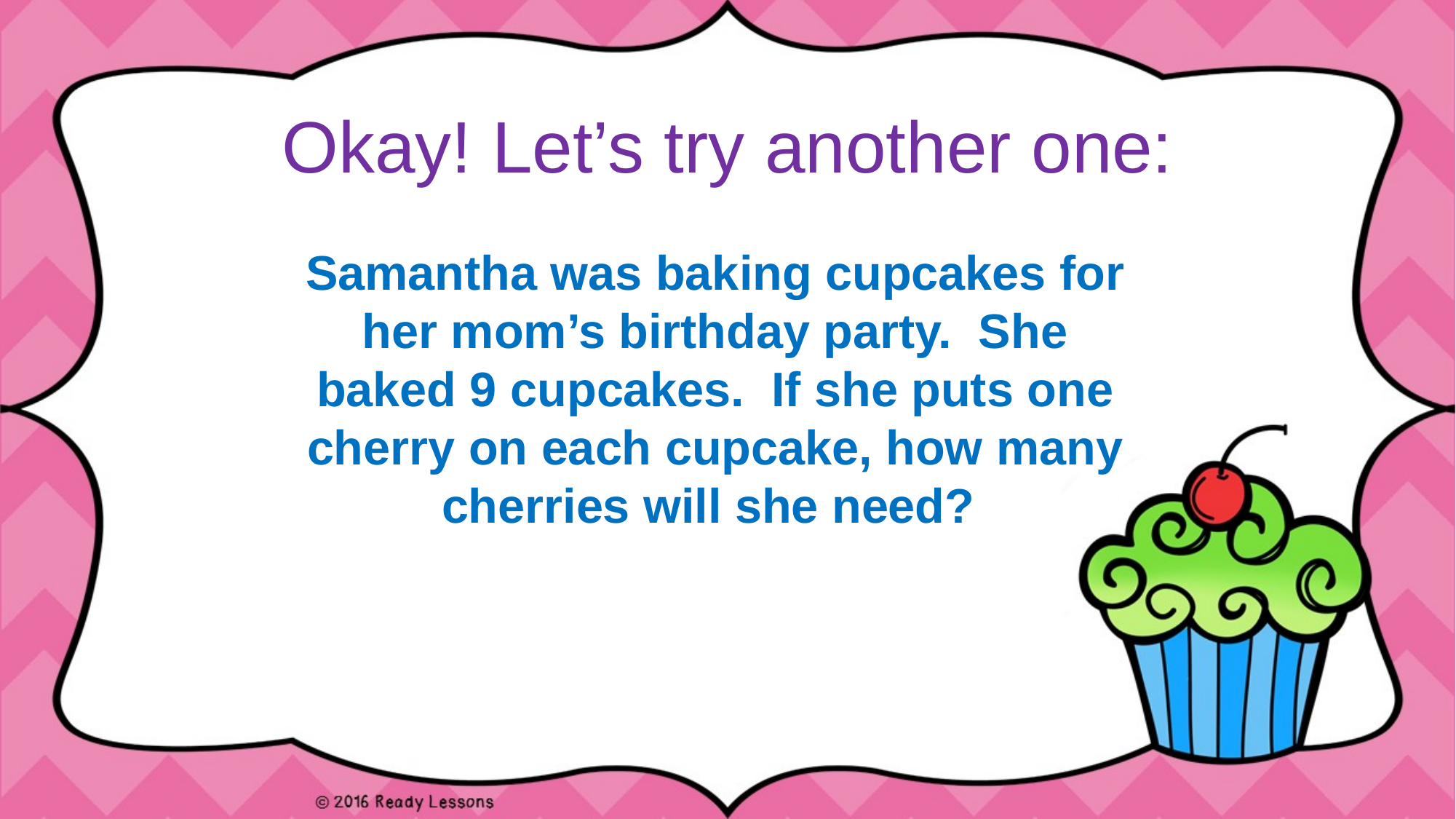

# Okay! Let’s try another one:
Samantha was baking cupcakes for her mom’s birthday party.  She baked 9 cupcakes.  If she puts one cherry on each cupcake, how many cherries will she need?